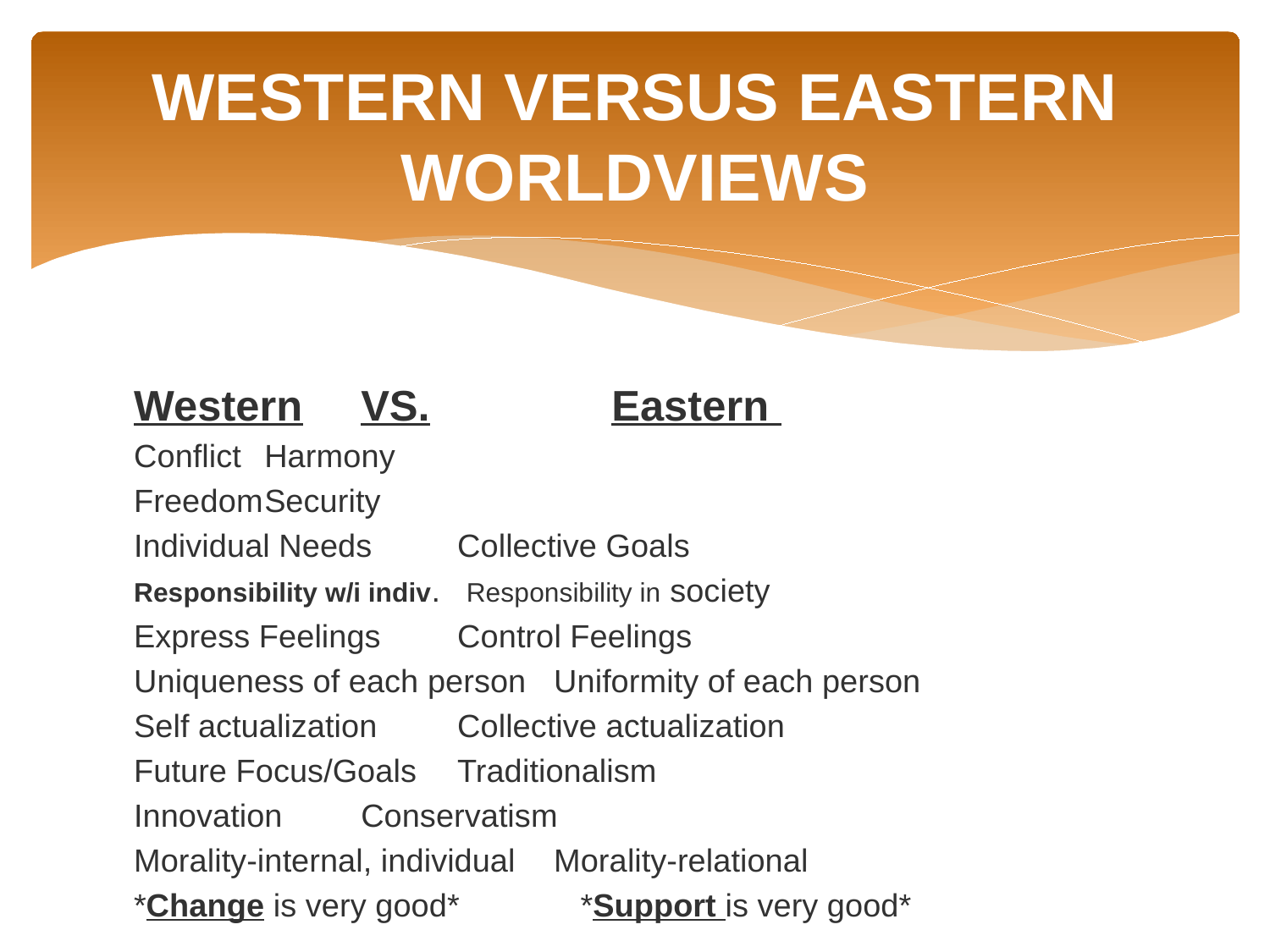

# WESTERN VERSUS EASTERN WORLDVIEWS
Western 	VS. 	             Eastern
Conflict				Harmony
Freedom			Security
Individual Needs			Collective Goals
Responsibility w/i indiv.		 Responsibility in society
Express Feelings			Control Feelings
Uniqueness of each person  	Uniformity of each person
Self actualization		Collective actualization
Future Focus/Goals		Traditionalism
Innovation			Conservatism
Morality-internal, individual	Morality-relational
*Change is very good*		   *Support is very good*